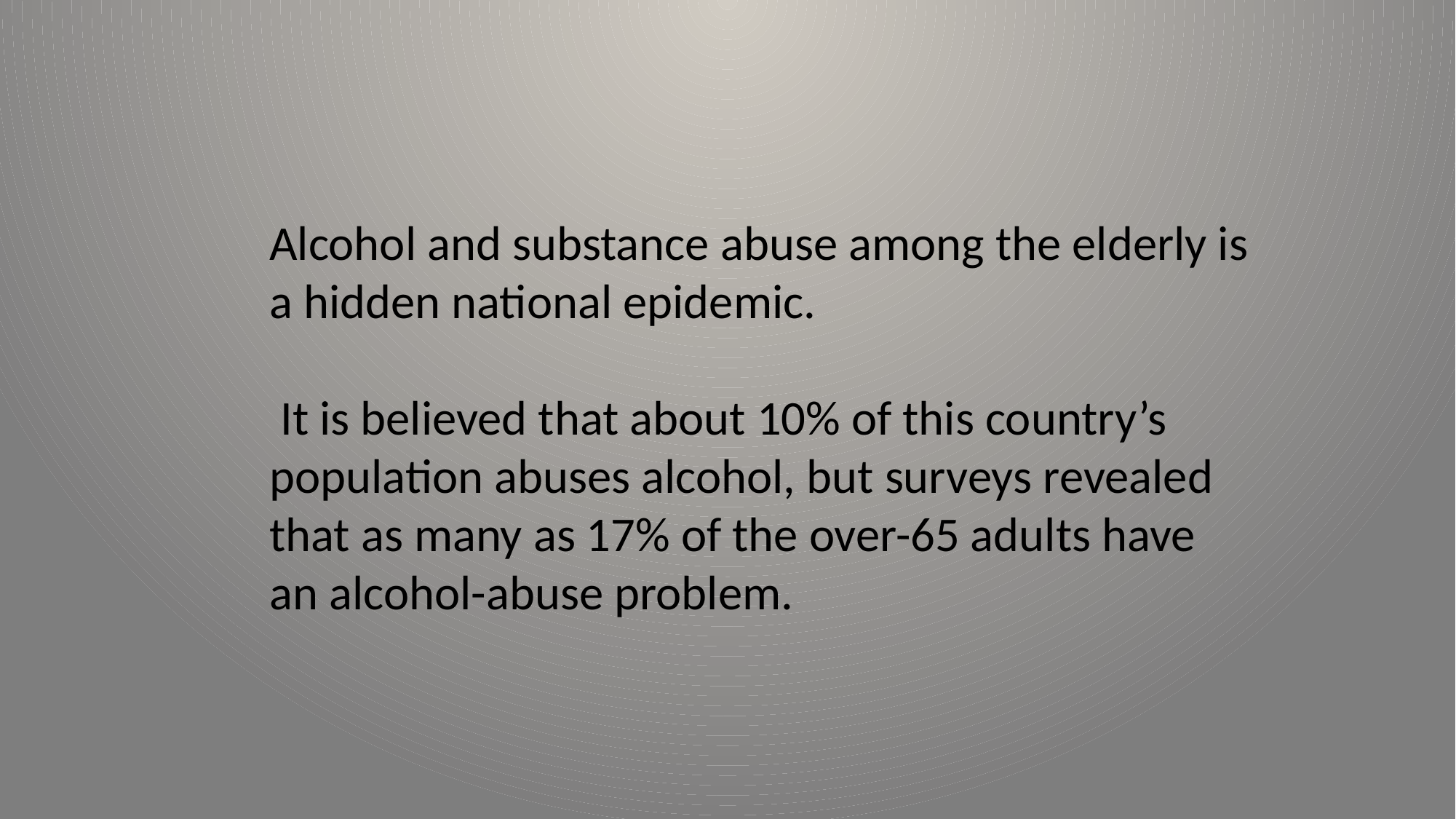

Alcohol and substance abuse among the elderly is a hidden national epidemic.

 It is believed that about 10% of this country’s population abuses alcohol, but surveys revealed that as many as 17% of the over-65 adults have an alcohol-abuse problem.